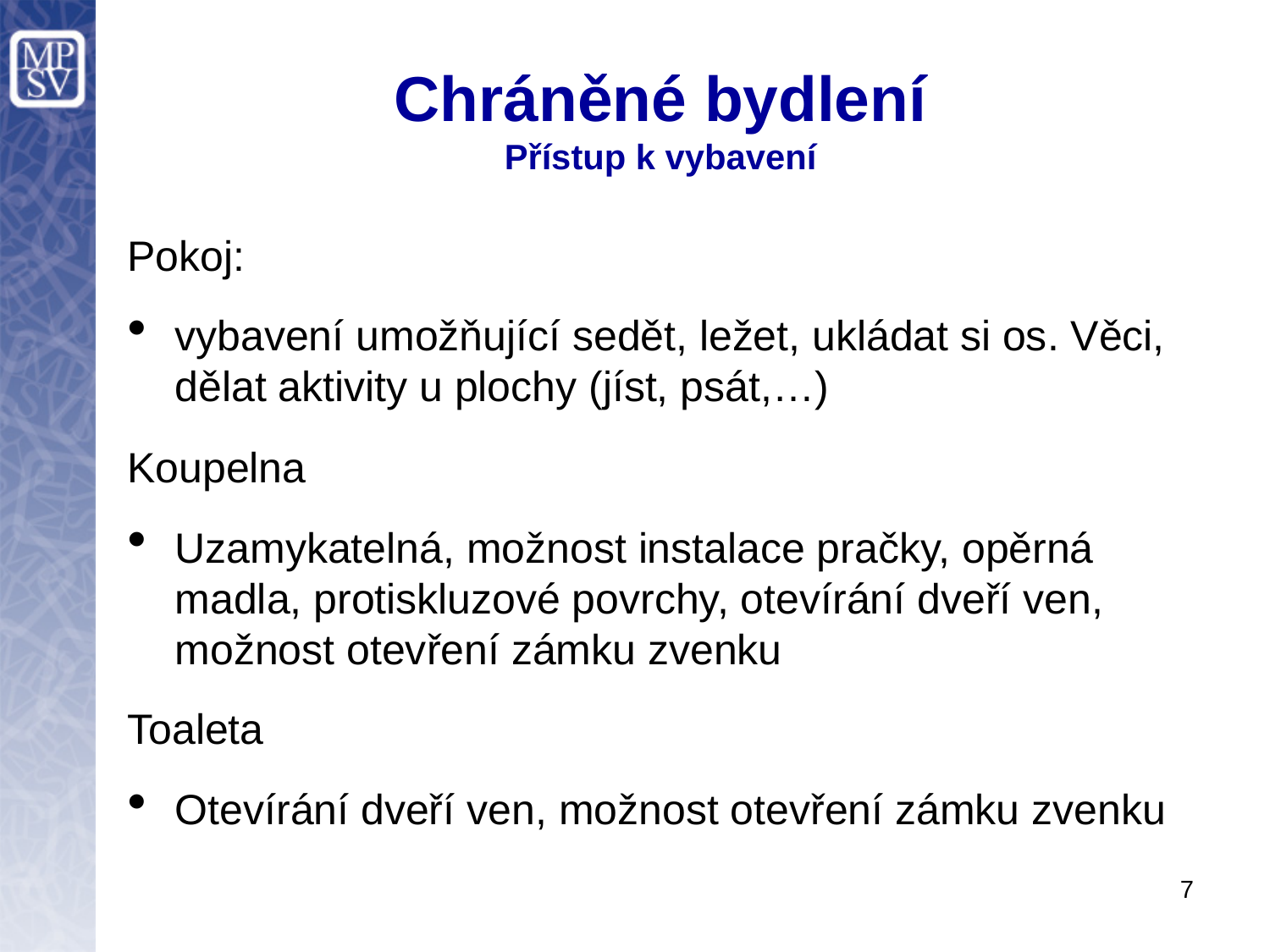

# Chráněné bydlení Přístup k vybavení
Pokoj:
vybavení umožňující sedět, ležet, ukládat si os. Věci, dělat aktivity u plochy (jíst, psát,…)
Koupelna
Uzamykatelná, možnost instalace pračky, opěrná madla, protiskluzové povrchy, otevírání dveří ven, možnost otevření zámku zvenku
Toaleta
Otevírání dveří ven, možnost otevření zámku zvenku
7